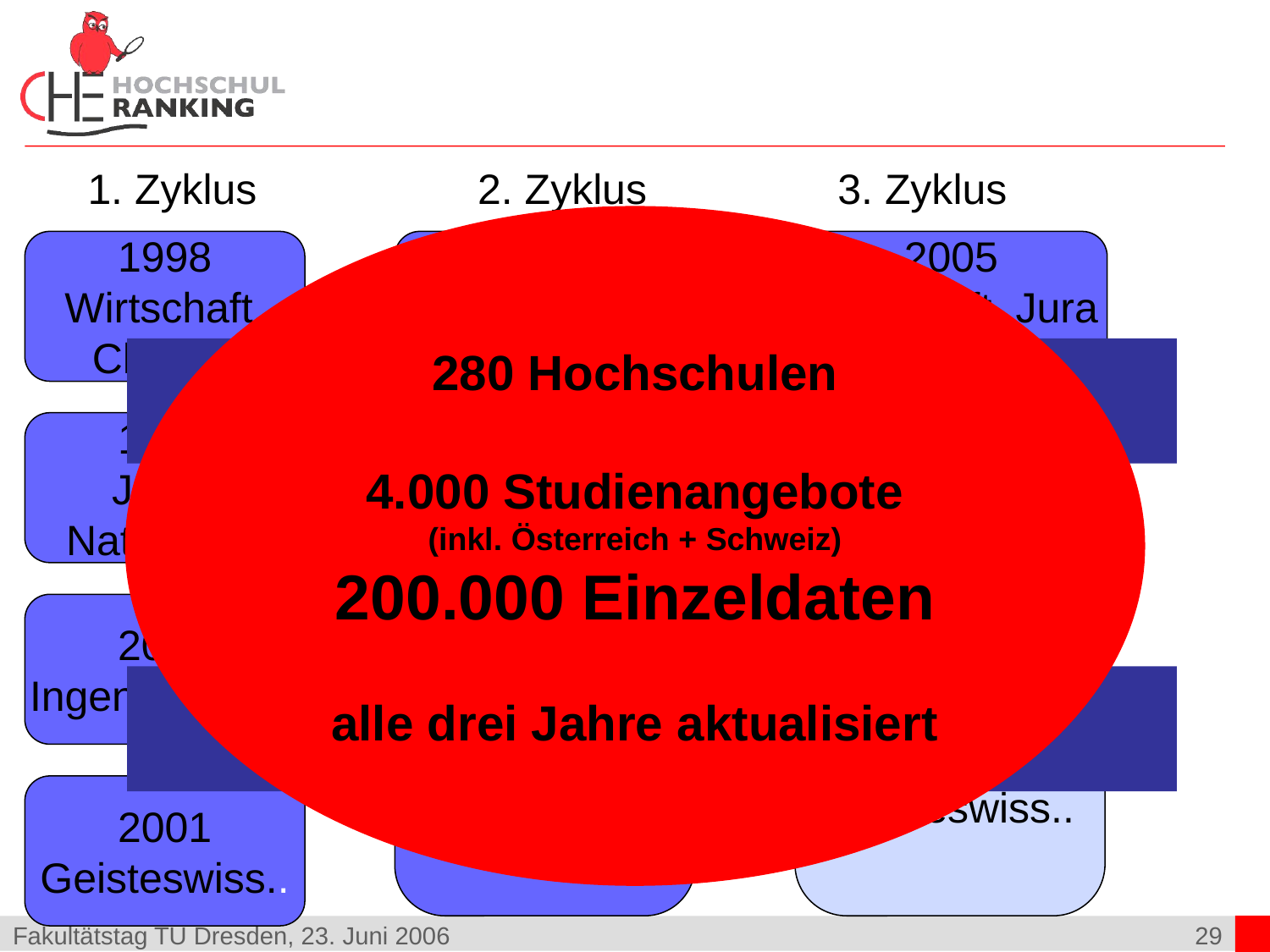

1. Zyklus
2. Zyklus
3. Zyklus
280 Hochschulen

4.000 Studienangebote
(inkl. Österreich + Schweiz)
200.000 Einzeldaten

alle drei Jahre aktualisiert
1998
Wirtschaft,
Chemie
2002
Wirtschaft, Jura
Sozialwiss.
2005
Wirtschaft, Jura
Sozialwiss.
 36 Studienbereiche
1999
Jura,
Naturwiss.
2003
 Naturwiss.,
Medizin
2006
 Naturwiss.,
Medizin
2000
Ingenieurwiss.
2004

Ingenieur-,
Geisteswiss..
2007
Ingenieur-,
Geisteswiss..
 75 % Studierende
2001
Geisteswiss..
Fakultätstag TU Dresden, 23. Juni 2006
29